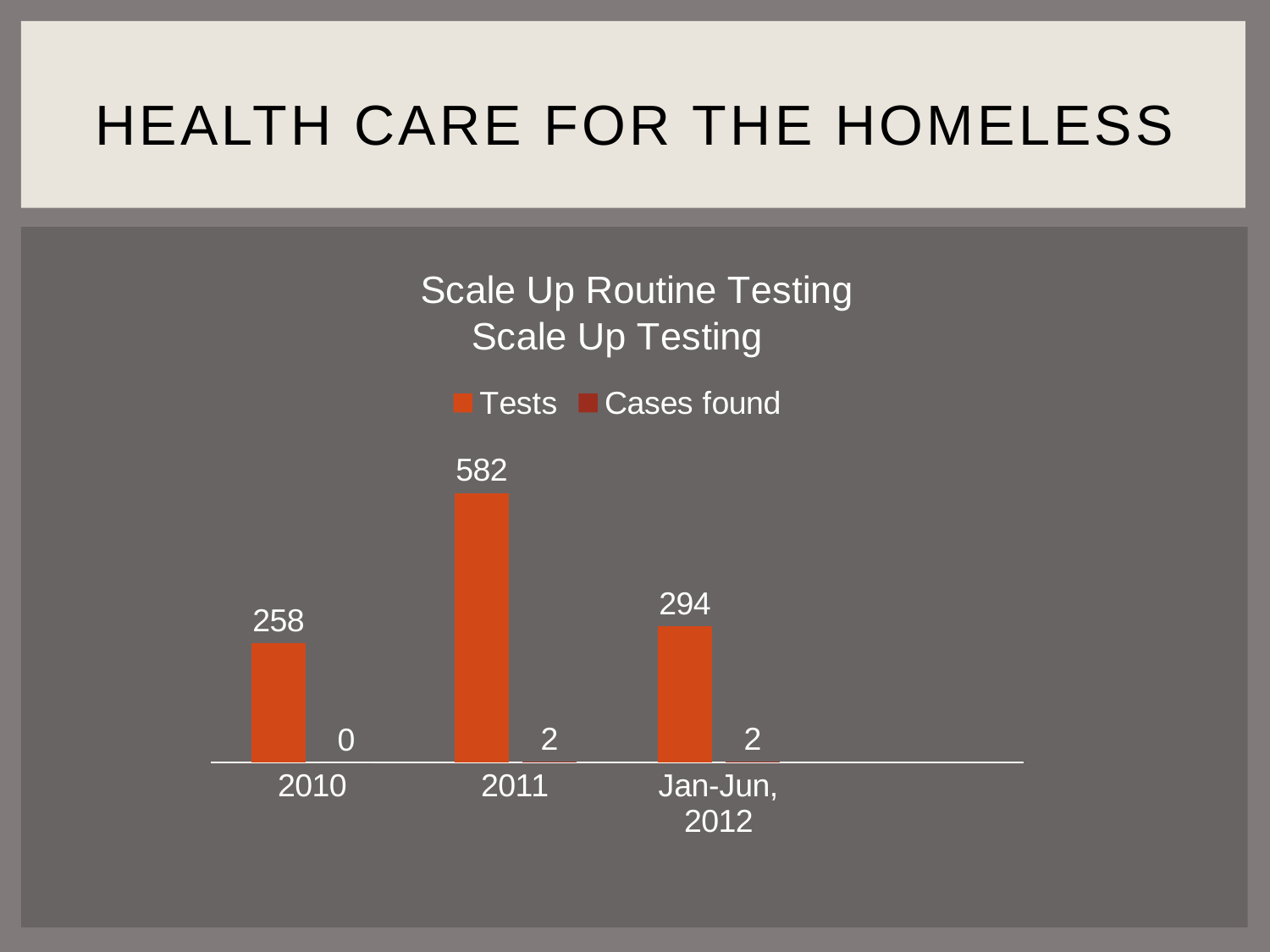

# Health Care for the Homeless

### Chart: Scale Up Routine Testing

| Category |
|---|

### Chart: Scale Up Testing

| Category | Tests | Cases found |
|---|---|---|
| 2010 | 258.0 | 0.0 |
| 2011 | 582.0 | 2.0 |
| Jan-Jun, 2012 | 294.0 | 2.0 |